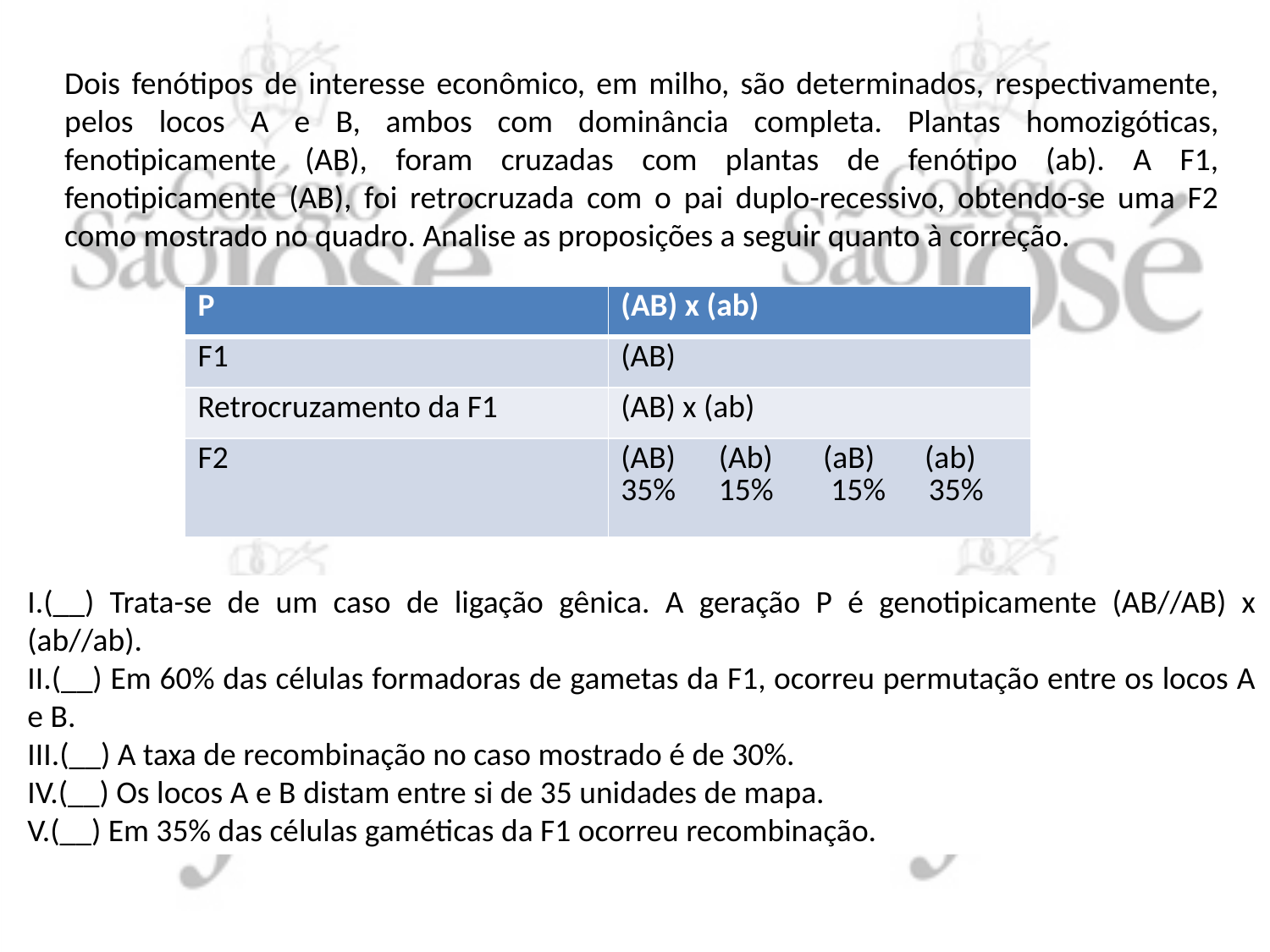

Dois fenótipos de interesse econômico, em milho, são determinados, respectivamente, pelos locos A e B, ambos com dominância completa. Plantas homozigóticas, fenotipicamente (AB), foram cruzadas com plantas de fenótipo (ab). A F1, fenotipicamente (AB), foi retrocruzada com o pai duplo-recessivo, obtendo-se uma F2 como mostrado no quadro. Analise as proposições a seguir quanto à correção.
| P | (AB) x (ab) |
| --- | --- |
| F1 | (AB) |
| Retrocruzamento da F1 | (AB) x (ab) |
| F2 | (AB) (Ab) (aB) (ab) 35% 15% 15% 35% |
I.(__) Trata-se de um caso de ligação gênica. A geração P é genotipicamente (AB//AB) x (ab//ab).
II.(__) Em 60% das células formadoras de gametas da F1, ocorreu permutação entre os locos A e B.
III.(__) A taxa de recombinação no caso mostrado é de 30%.
IV.(__) Os locos A e B distam entre si de 35 unidades de mapa.
V.(__) Em 35% das células gaméticas da F1 ocorreu recombinação.